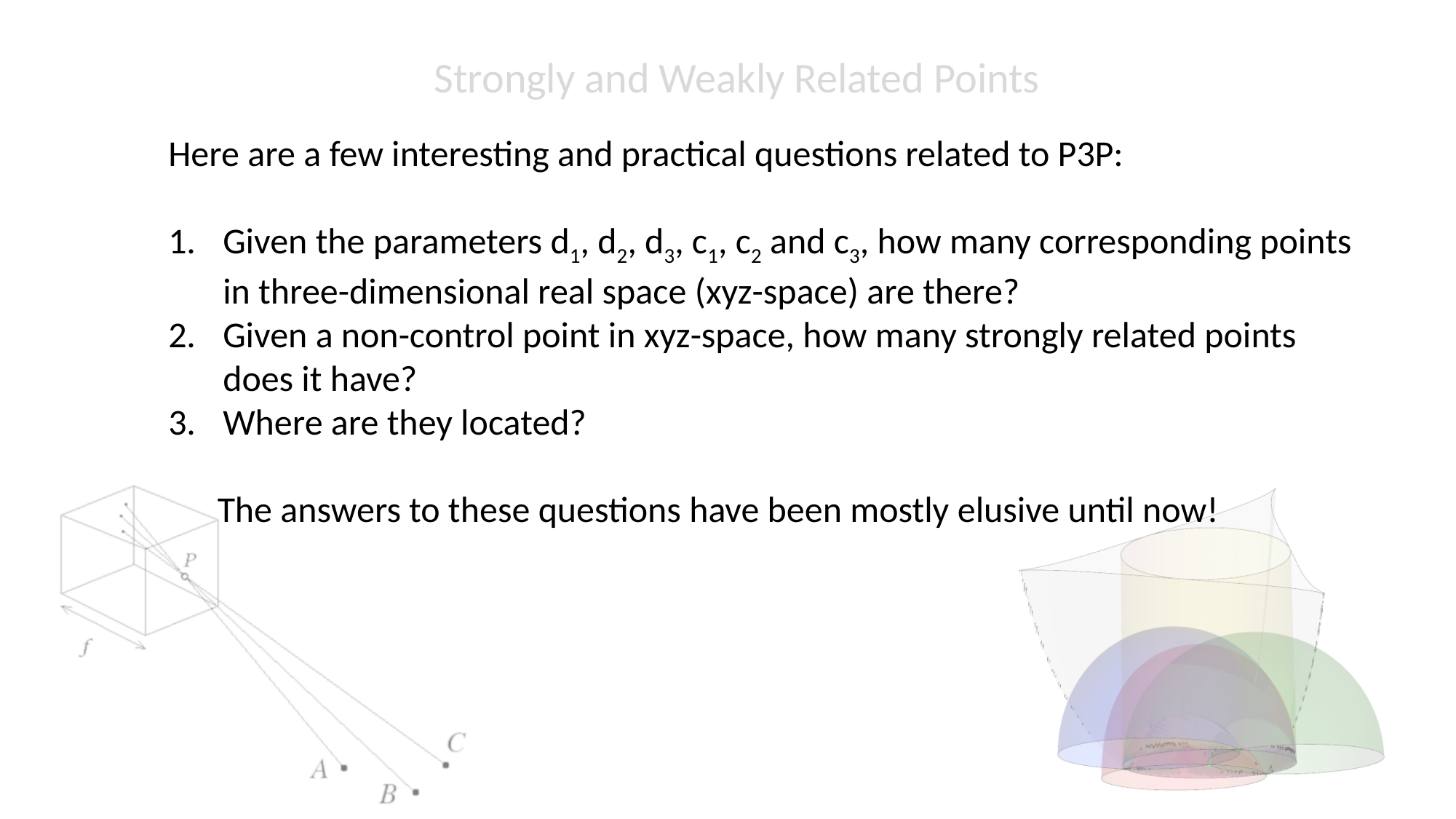

Strongly and Weakly Related Points
Here are a few interesting and practical questions related to P3P:

Given the parameters d1, d2, d3, c1, c2 and c3, how many corresponding points in three-dimensional real space (xyz-space) are there?
Given a non-control point in xyz-space, how many strongly related points does it have?
Where are they located?

      The answers to these questions have been mostly elusive until now!